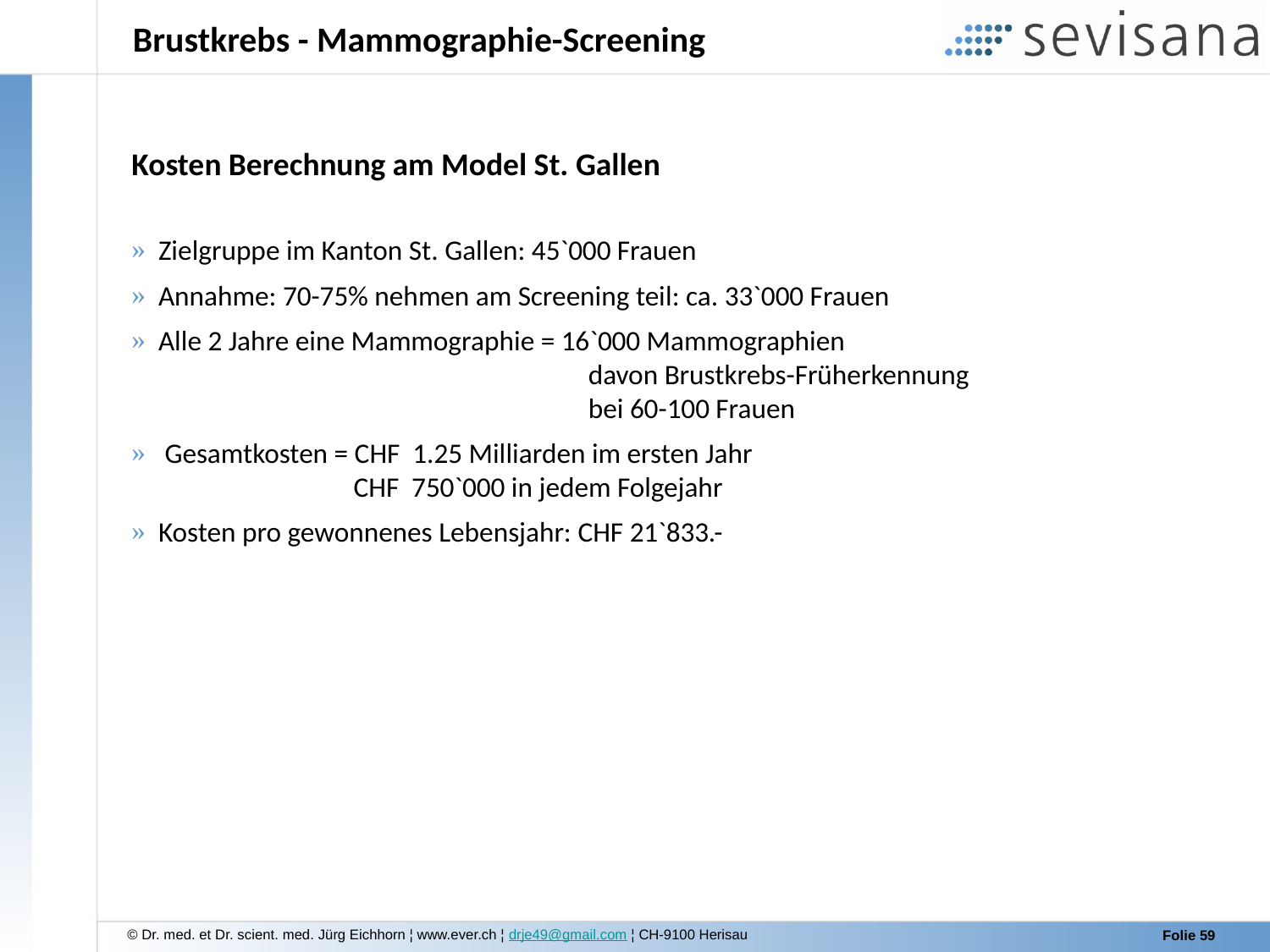

Brustkrebs - Mammographie-Screening
Kosten Berechnung am Model St. Gallen
  Zielgruppe im Kanton St. Gallen: 45`000 Frauen
  Annahme: 70-75% nehmen am Screening teil: ca. 33`000 Frauen
  Alle 2 Jahre eine Mammographie = 16`000 Mammographien
                                                                        davon Brustkrebs-Früherkennung
                                                                        bei 60-100 Frauen
   Gesamtkosten = CHF  1.25 Milliarden im ersten Jahr
                                   CHF  750`000 in jedem Folgejahr
  Kosten pro gewonnenes Lebensjahr: CHF 21`833.-